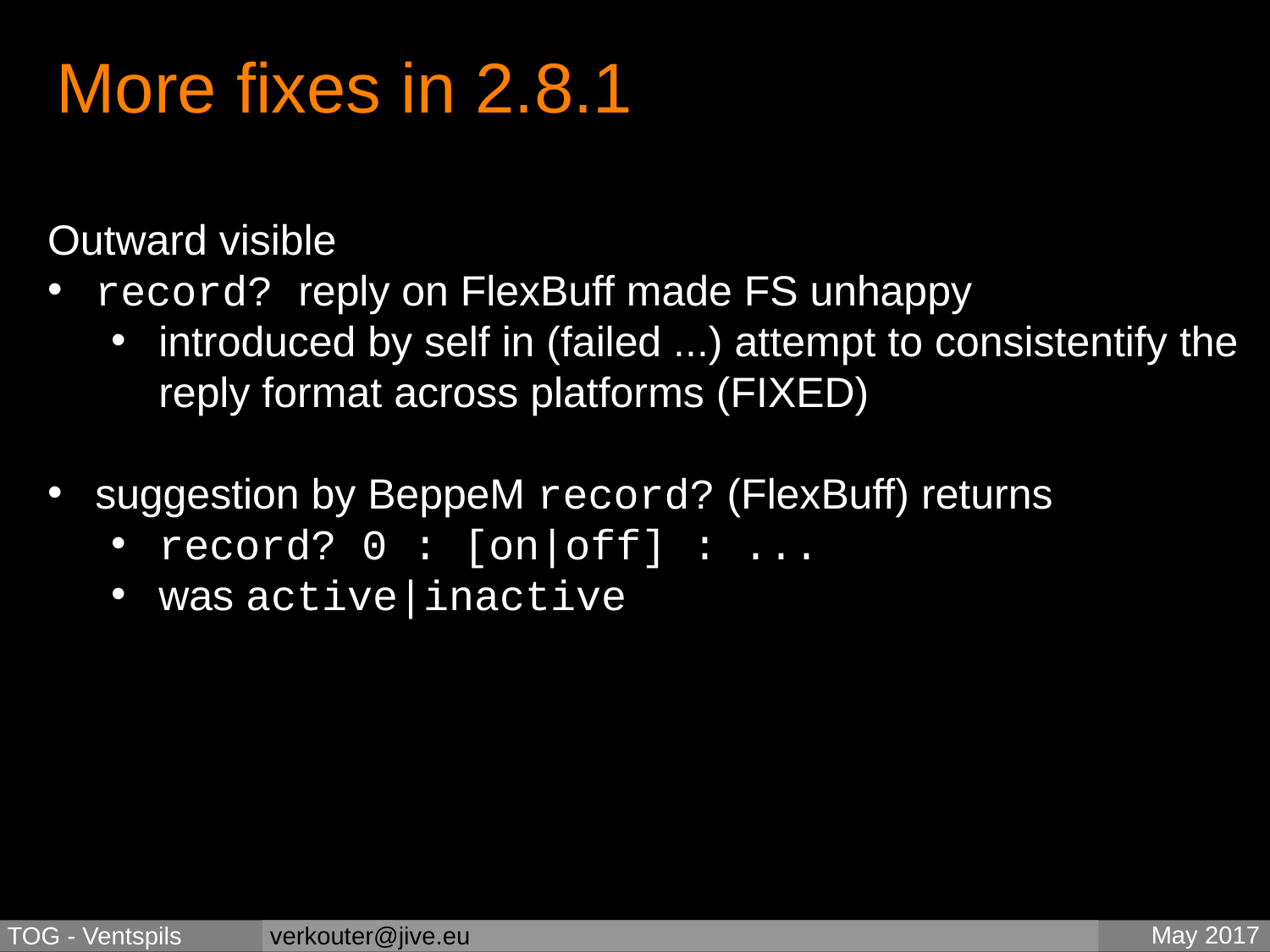

More fixes in 2.8.1
Outward visible
record? reply on FlexBuff made FS unhappy
introduced by self in (failed ...) attempt to consistentify the reply format across platforms (FIXED)

suggestion by BeppeM record? (FlexBuff) returns
record? 0 : [on|off] : ...
was active|inactive